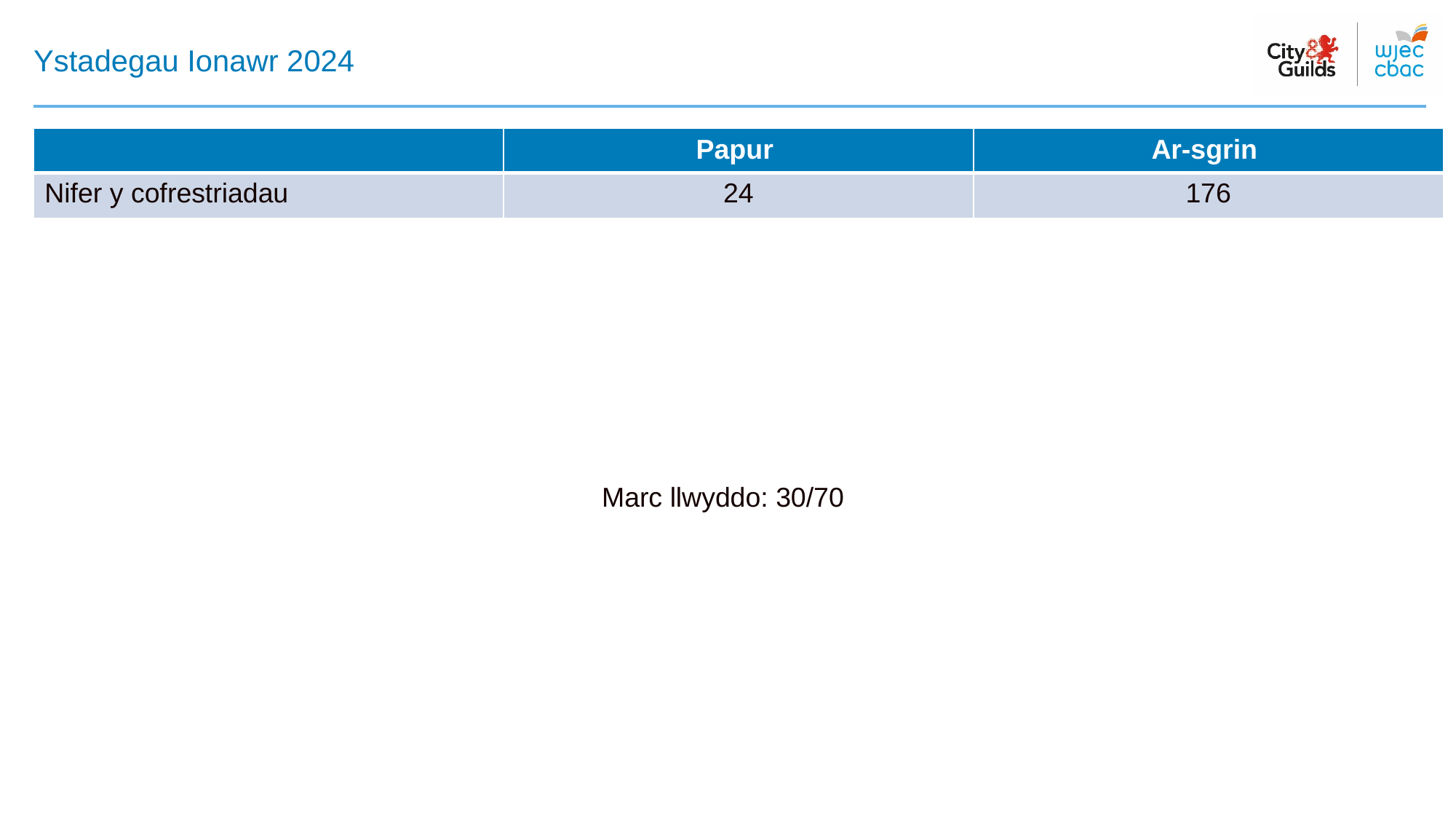

# Ystadegau Ionawr 2024
|  | Papur | Ar-sgrin |
| --- | --- | --- |
| Nifer y cofrestriadau | 24 | 176 |
Marc llwyddo: 30/70